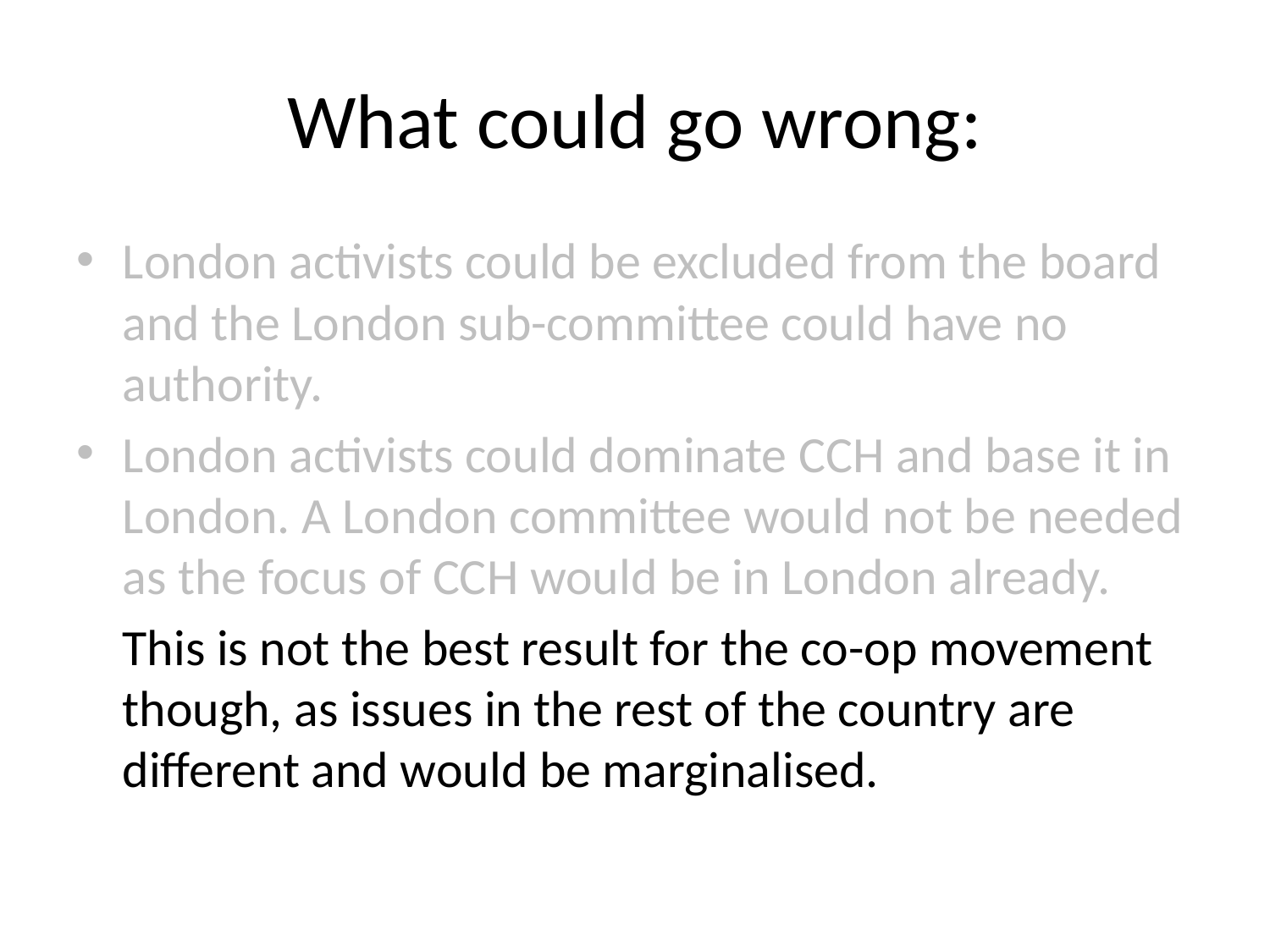

# What could go wrong:
London activists could be excluded from the board and the London sub-committee could have no authority.
London activists could dominate CCH and base it in London. A London committee would not be needed as the focus of CCH would be in London already.
	This is not the best result for the co-op movement though, as issues in the rest of the country are different and would be marginalised.